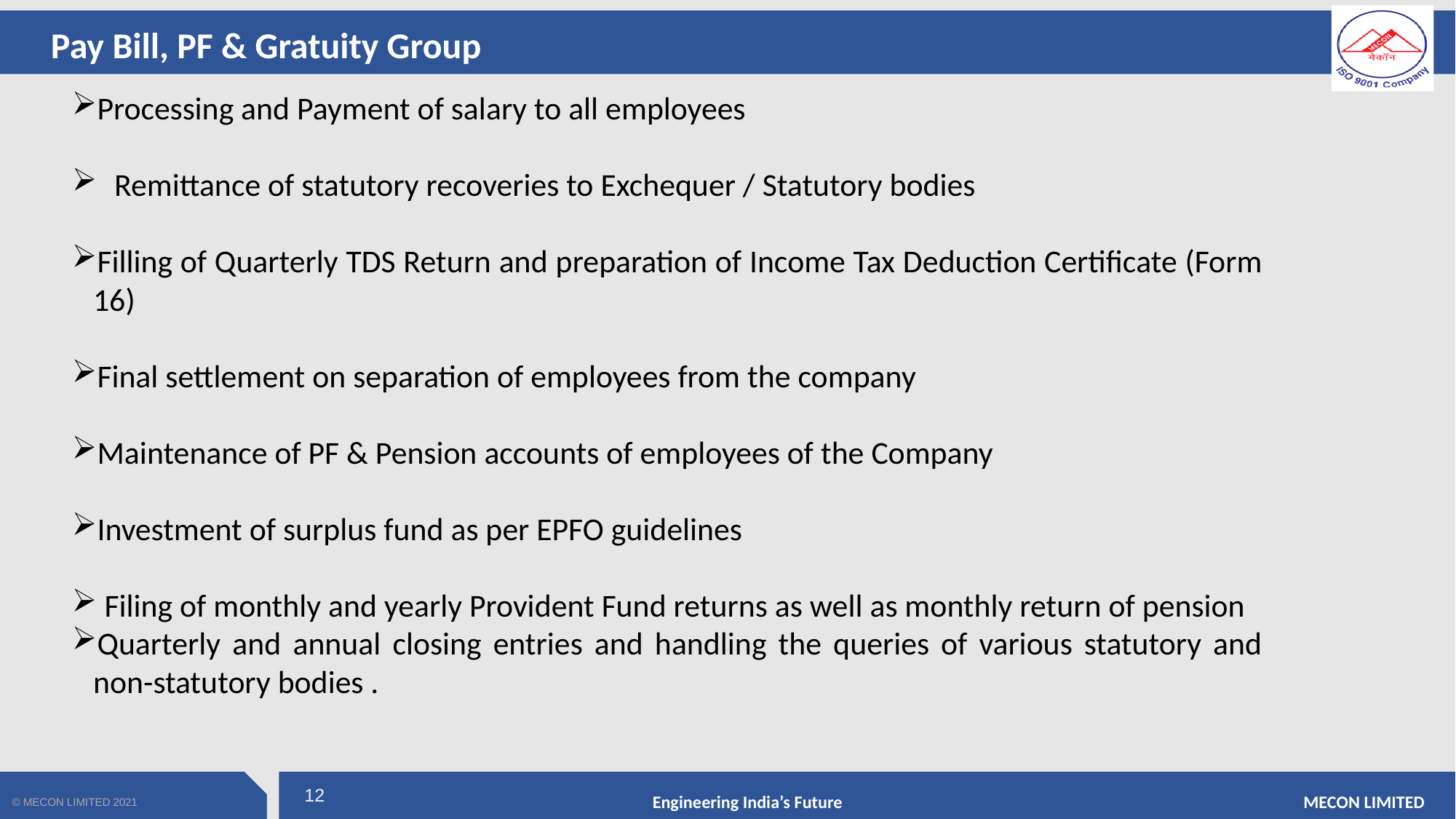

Pay Bill, PF & Gratuity Group
Processing and Payment of salary to all employees

Remittance of statutory recoveries to Exchequer / Statutory bodies

Filling of Quarterly TDS Return and preparation of Income Tax Deduction Certificate (Form 16)

Final settlement on separation of employees from the company

Maintenance of PF & Pension accounts of employees of the Company

Investment of surplus fund as per EPFO guidelines

 Filing of monthly and yearly Provident Fund returns as well as monthly return of pension
Quarterly and annual closing entries and handling the queries of various statutory and non-statutory bodies .